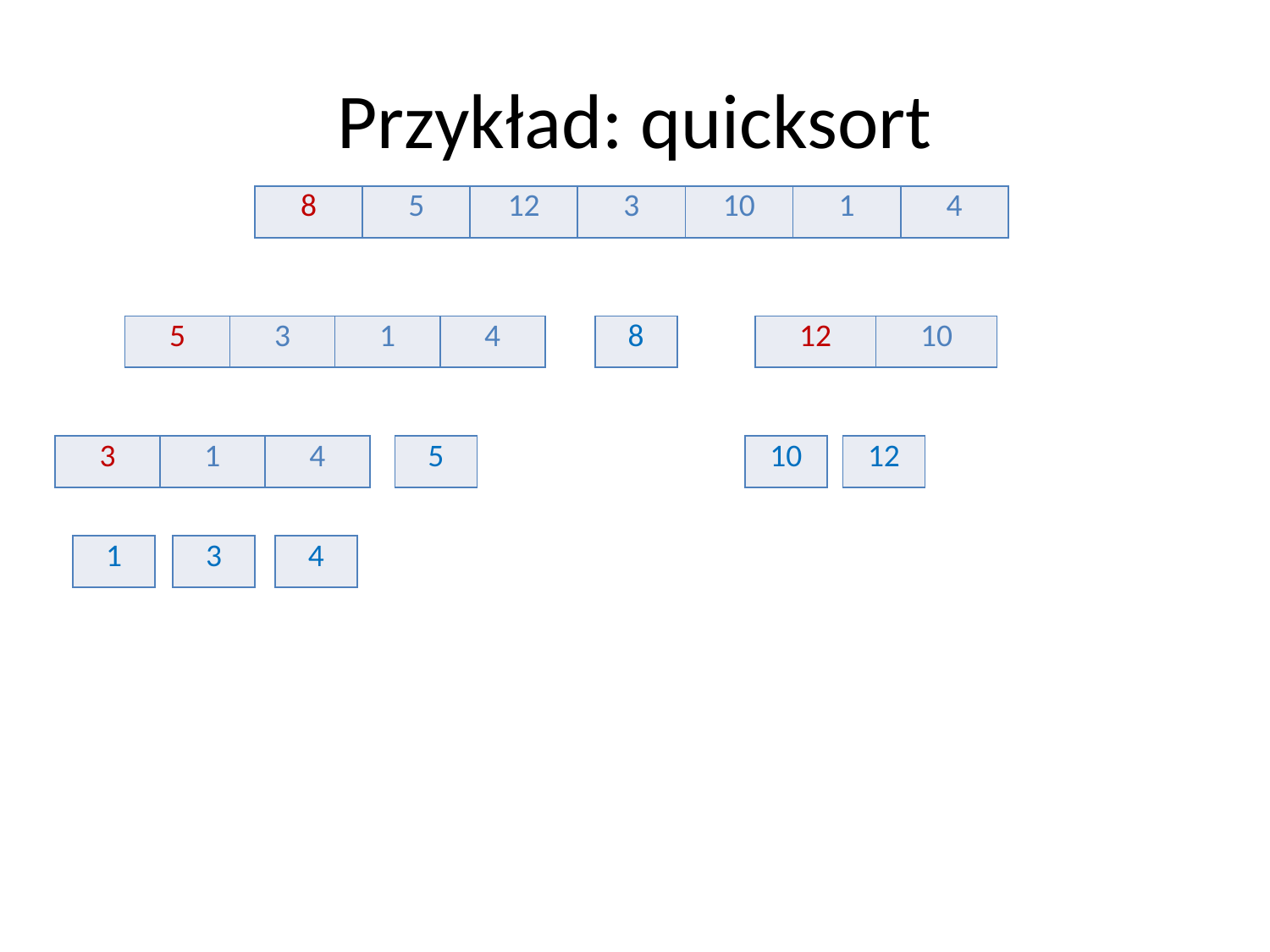

# Przykład: quicksort
| 8 | 5 | 12 | 3 | 10 | 1 | 4 |
| --- | --- | --- | --- | --- | --- | --- |
| 5 | 3 | 1 | 4 |
| --- | --- | --- | --- |
| 8 |
| --- |
| 12 | 10 |
| --- | --- |
| 3 | 1 | 4 |
| --- | --- | --- |
| 5 |
| --- |
| 10 |
| --- |
| 12 |
| --- |
| 1 |
| --- |
| 3 |
| --- |
| 4 |
| --- |